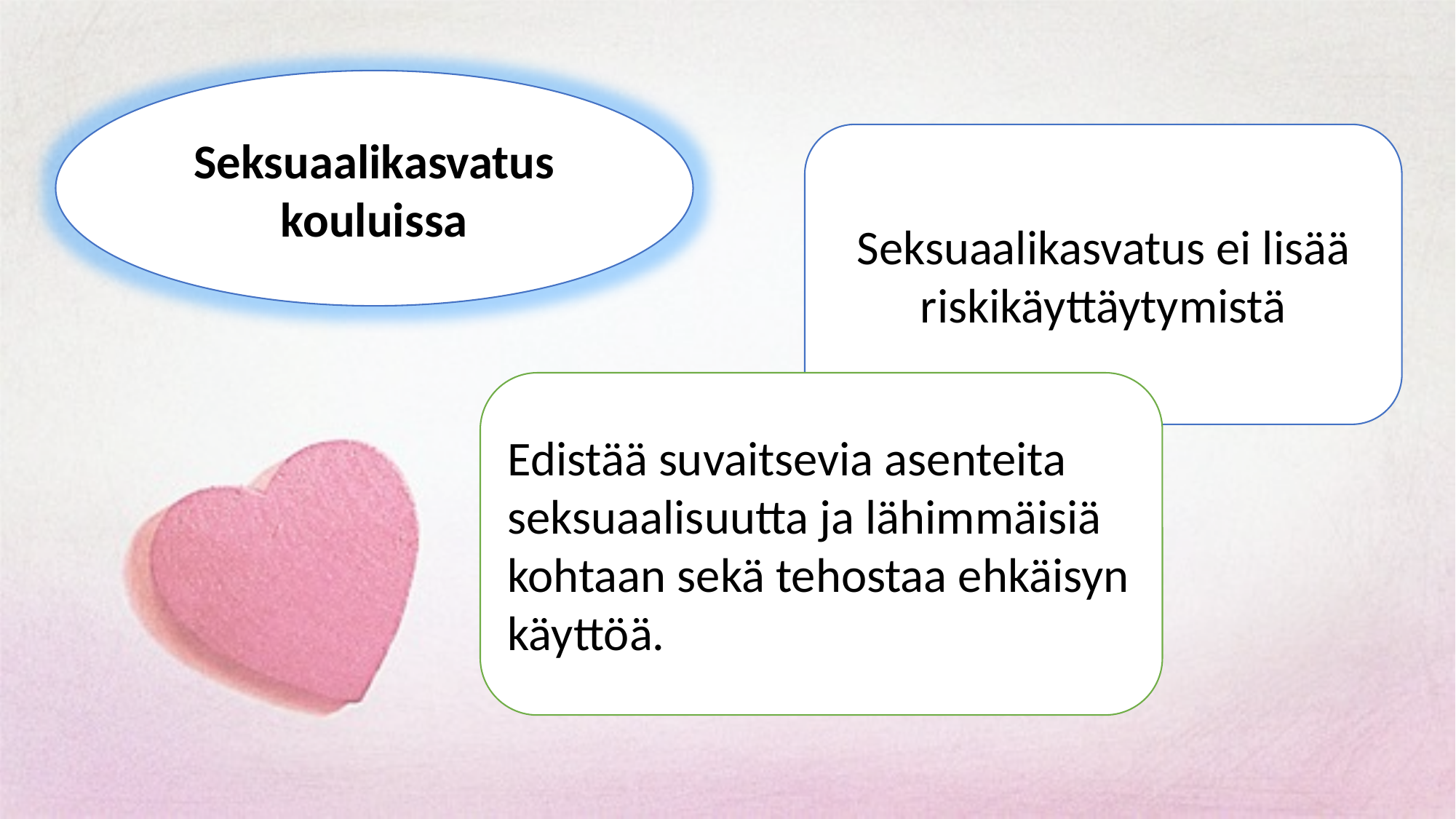

Seksuaalikasvatus kouluissa
Seksuaalikasvatus ei lisää riskikäyttäytymistä
Edistää suvaitsevia asenteita seksuaalisuutta ja lähimmäisiä kohtaan sekä tehostaa ehkäisyn käyttöä.